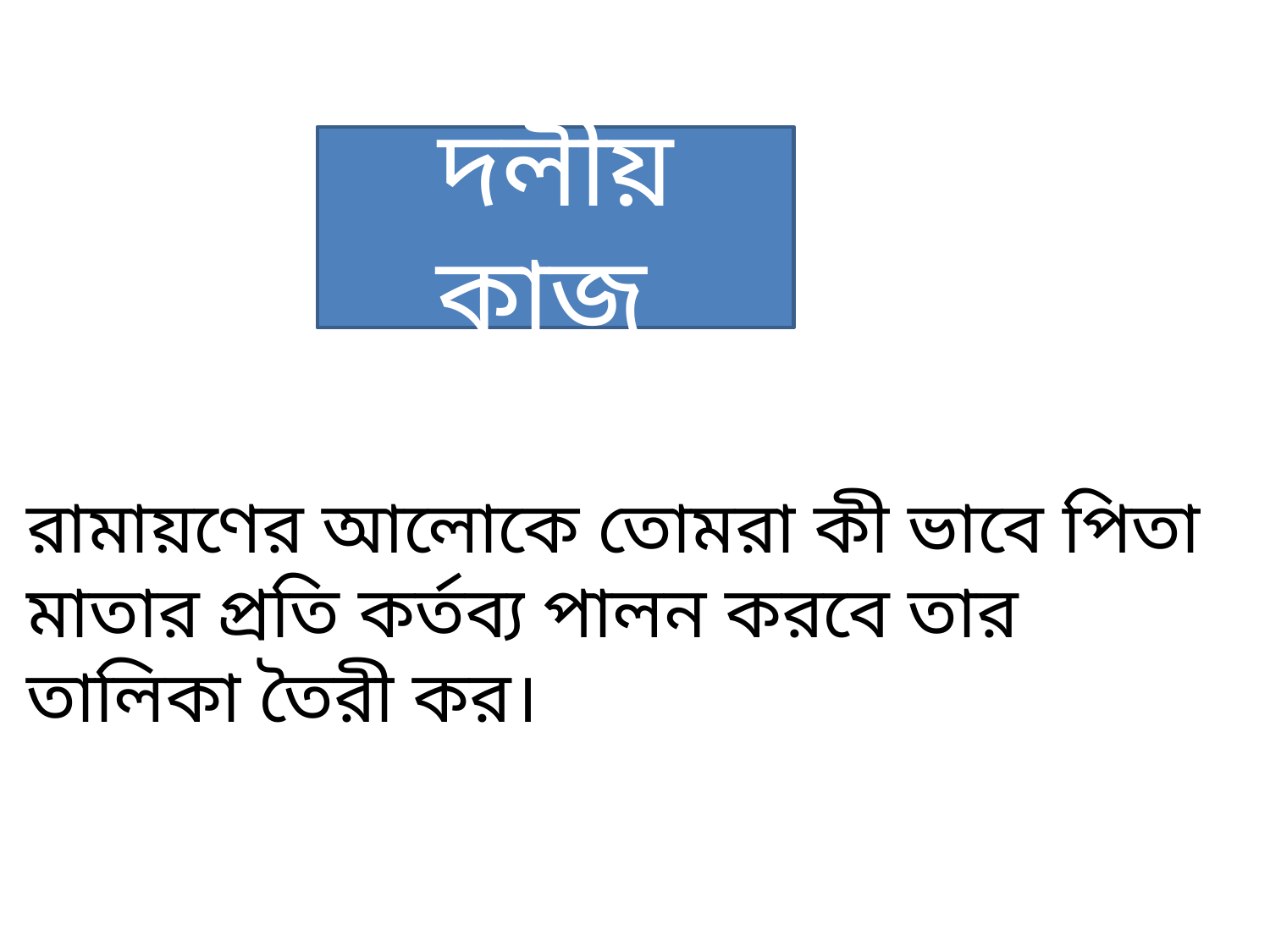

দলীয় কাজ
রামায়ণের আলোকে তোমরা কী ভাবে পিতা মাতার প্রতি কর্তব্য পালন করবে তার তালিকা তৈরী কর।